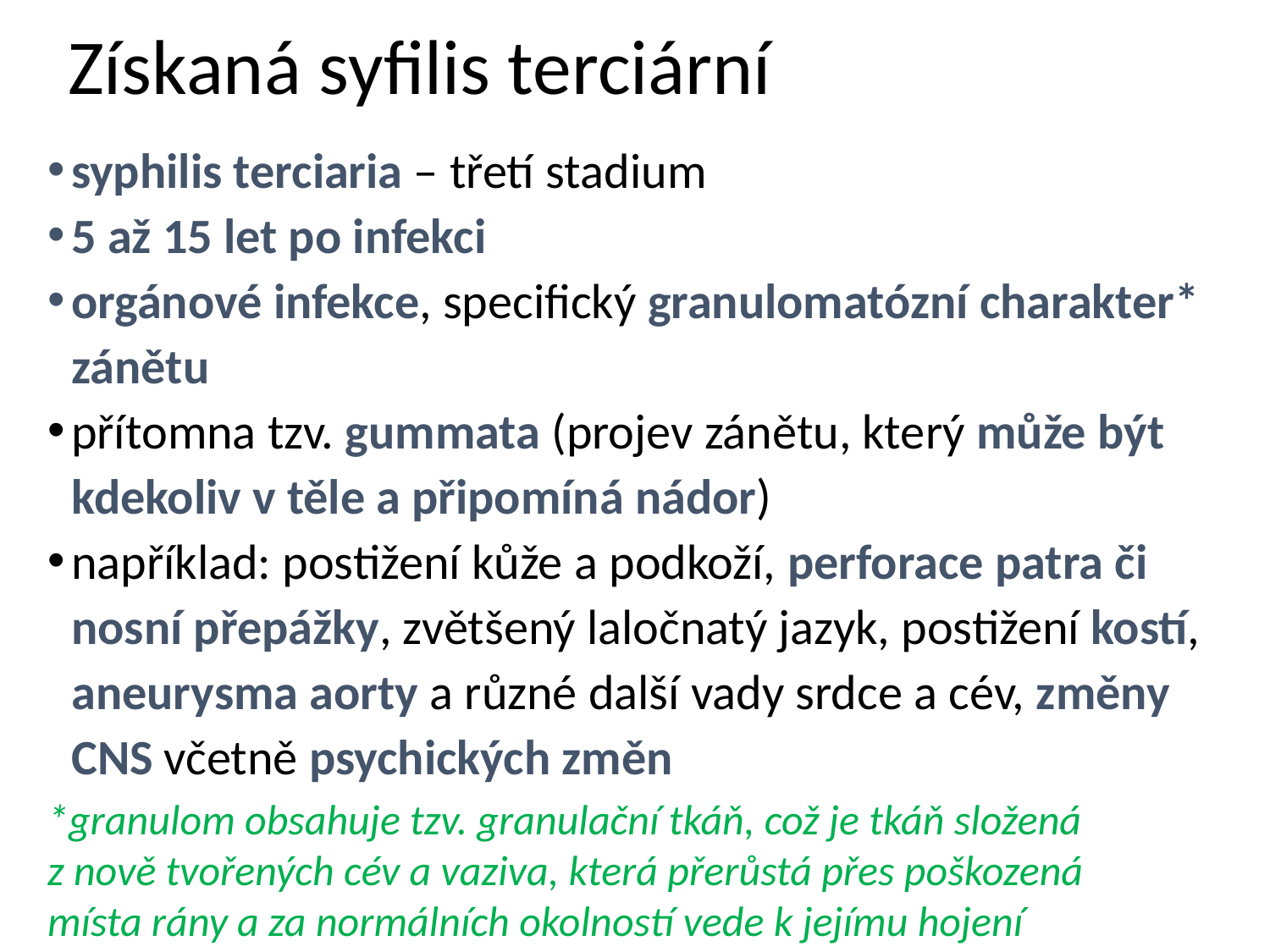

# Získaná syfilis terciární
syphilis terciaria – třetí stadium
5 až 15 let po infekci
orgánové infekce, specifický granulomatózní charakter* zánětu
přítomna tzv. gummata (projev zánětu, který může být kdekoliv v těle a připomíná nádor)
například: postižení kůže a podkoží, perforace patra či nosní přepážky, zvětšený laločnatý jazyk, postižení kostí, aneurysma aorty a různé další vady srdce a cév, změny CNS včetně psychických změn
*granulom obsahuje tzv. granulační tkáň, což je tkáň složená z nově tvořených cév a vaziva, která přerůstá přes poškozená místa rány a za normálních okolností vede k jejímu hojení